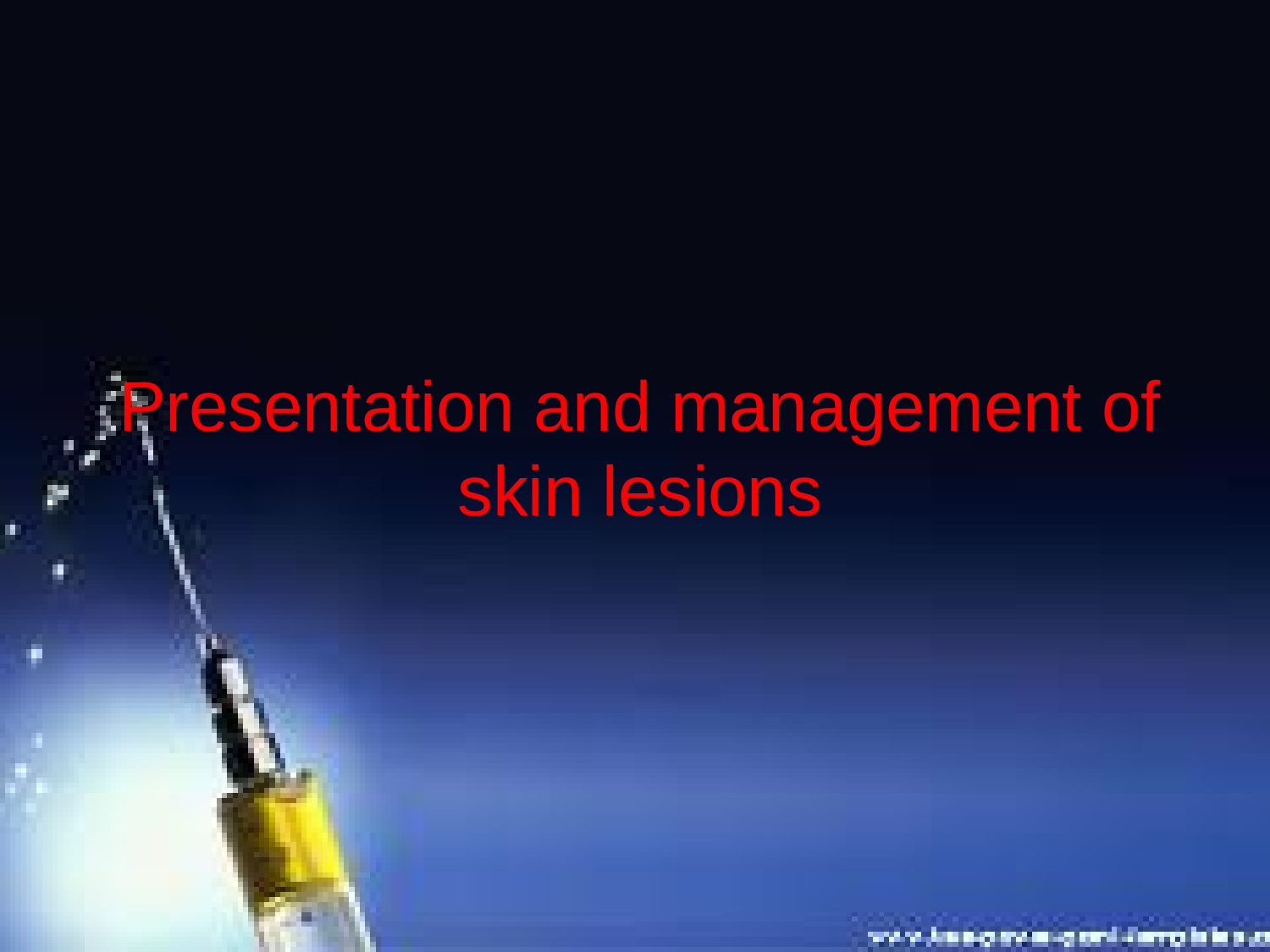

# Presentation and management of skin lesions